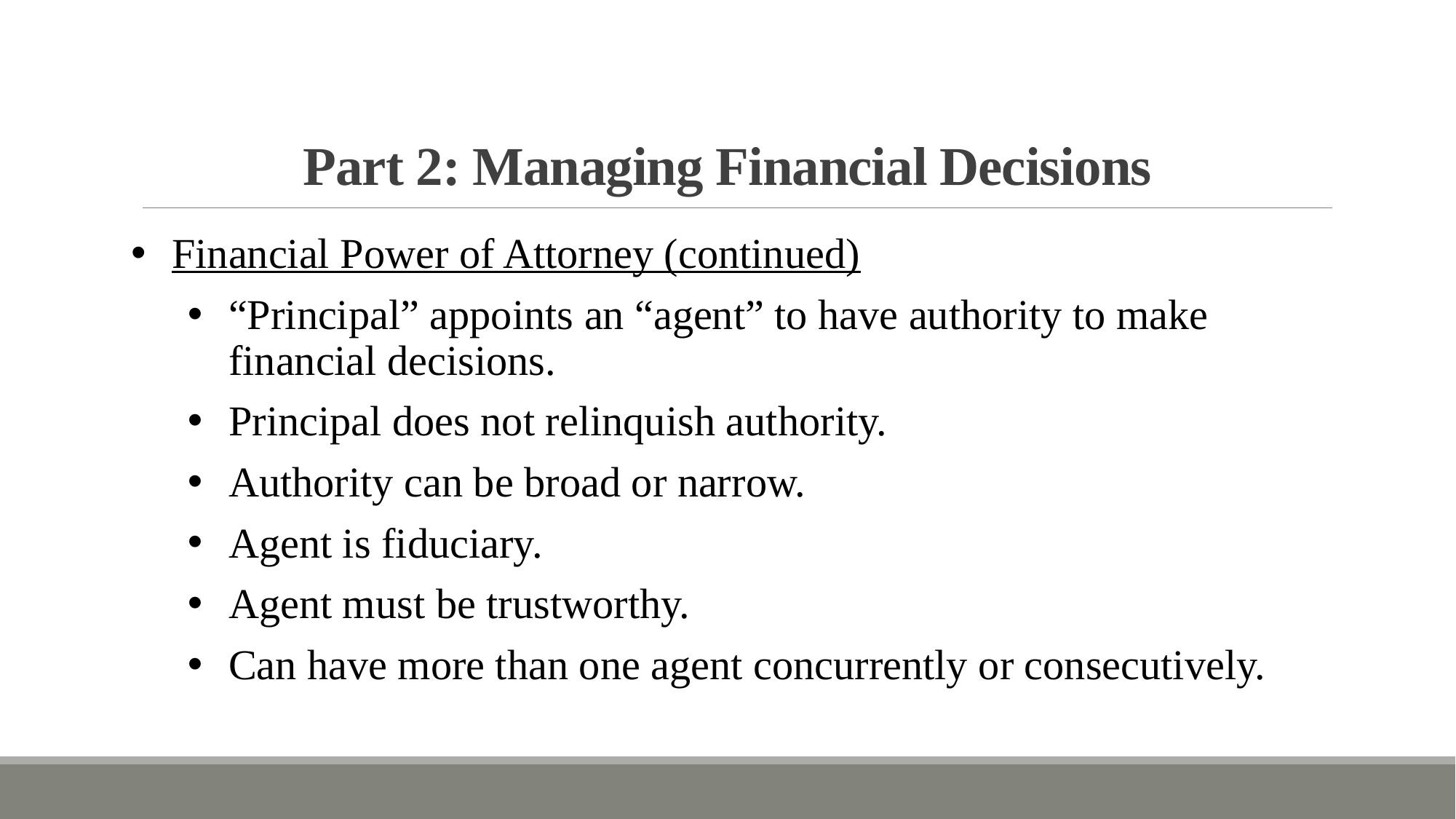

# Part 2: Managing Financial Decisions
Financial Power of Attorney (continued)
“Principal” appoints an “agent” to have authority to make financial decisions.
Principal does not relinquish authority.
Authority can be broad or narrow.
Agent is fiduciary.
Agent must be trustworthy.
Can have more than one agent concurrently or consecutively.